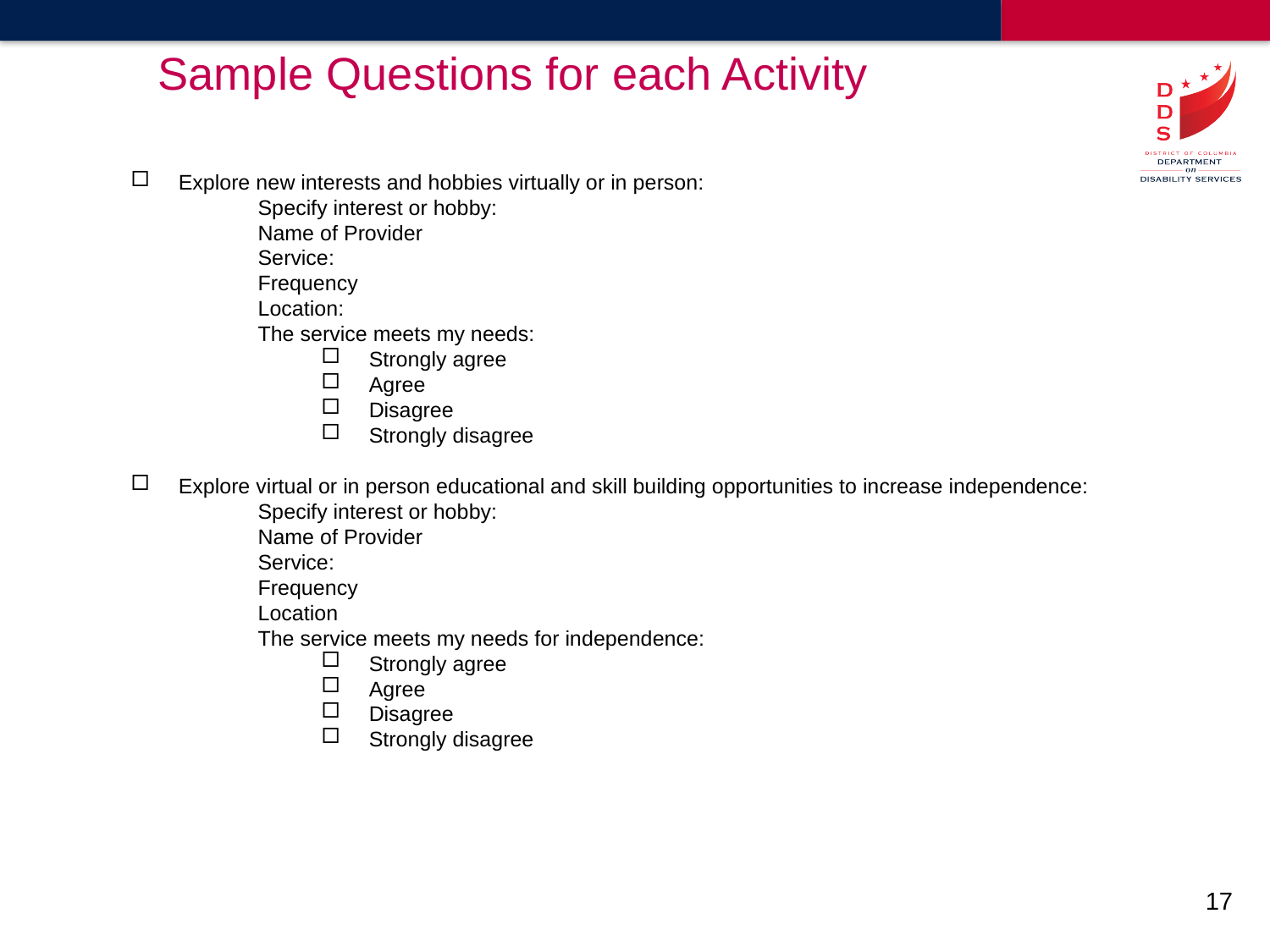

Sample Questions for each Activity
Explore new interests and hobbies virtually or in person:
Specify interest or hobby:
Name of Provider
Service:
Frequency
Location:
The service meets my needs:
Strongly agree
Agree
Disagree
Strongly disagree

Explore virtual or in person educational and skill building opportunities to increase independence:
Specify interest or hobby:
Name of Provider
Service:
Frequency
Location
The service meets my needs for independence:
Strongly agree
Agree
Disagree
Strongly disagree
17